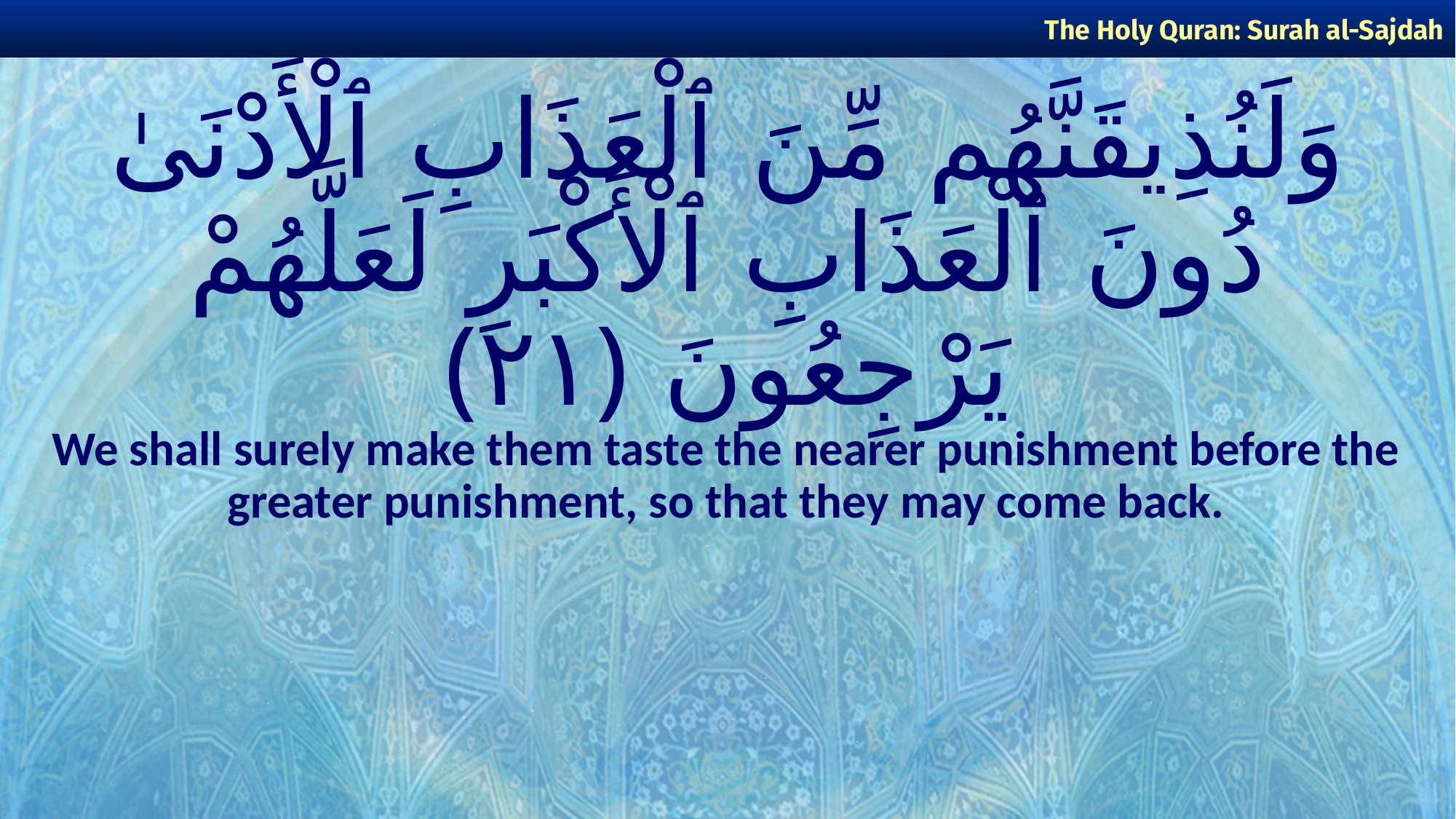

The Holy Quran: Surah al-Sajdah
# وَلَنُذِيقَنَّهُم مِّنَ ٱلْعَذَابِ ٱلْأَدْنَىٰ دُونَ ٱلْعَذَابِ ٱلْأَكْبَرِ لَعَلَّهُمْ يَرْجِعُونَ ﴿٢١﴾
We shall surely make them taste the nearer punishment before the greater punishment, so that they may come back.